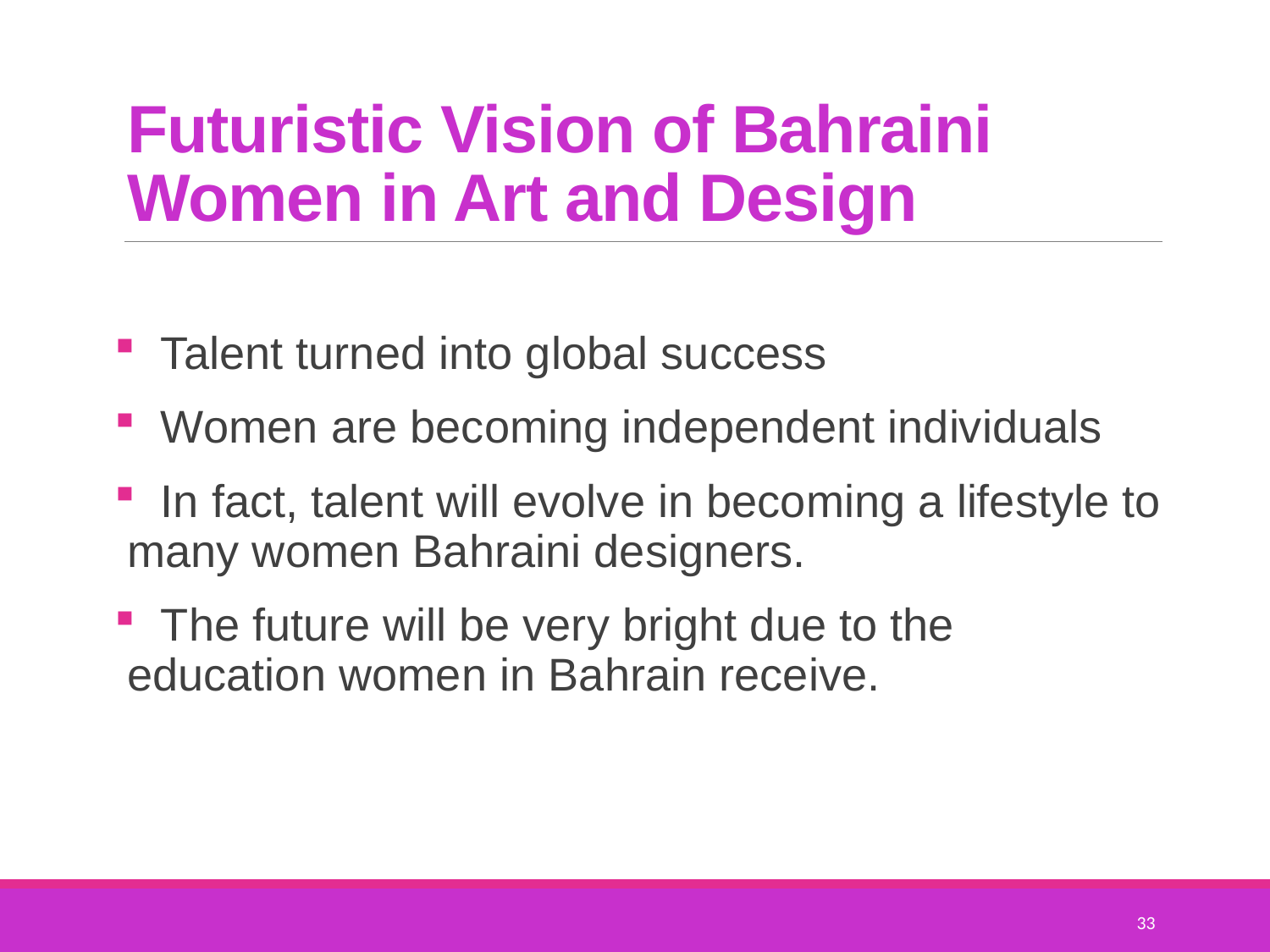

# Futuristic Vision of Bahraini Women in Art and Design

  Talent turned into global success
  Women are becoming independent individuals
  In fact, talent will evolve in becoming a lifestyle to many women Bahraini designers.
  The future will be very bright due to the education women in Bahrain receive.
33